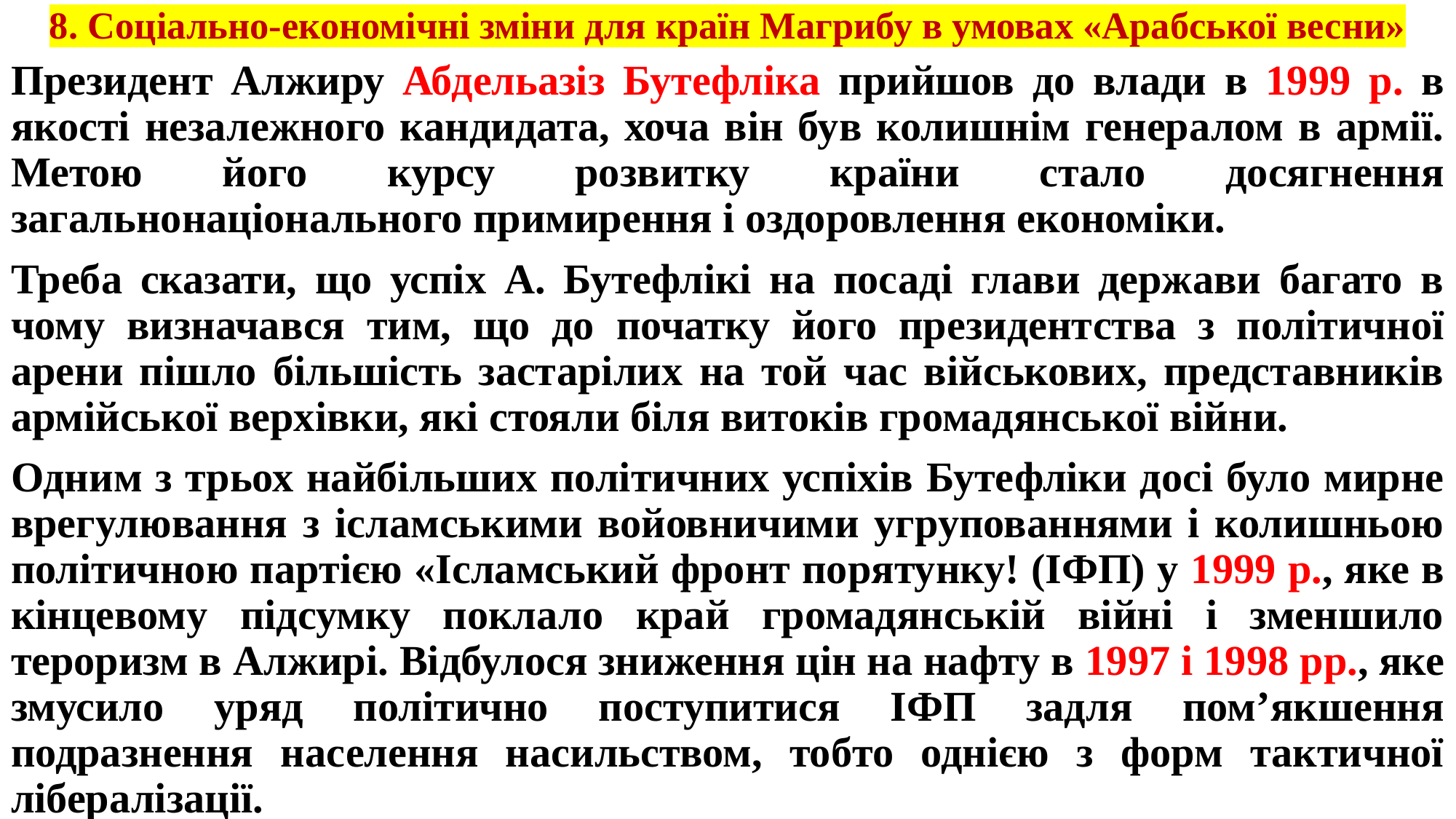

# 8. Соціально-економічні зміни для країн Магрибу в умовах «Арабської весни»
Президент Алжиру Абдельазіз Бутефліка прийшов до влади в 1999 р. в якості незалежного кандидата, хоча він був колишнім генералом в армії. Метою його курсу розвитку країни стало досягнення загальнонаціонального примирення і оздоровлення економіки.
Треба сказати, що успіх А. Бутефлікі на посаді глави держави багато в чому визначався тим, що до початку його президентства з політичної арени пішло більшість застарілих на той час військових, представників армійської верхівки, які стояли біля витоків громадянської війни.
Одним з трьох найбільших політичних успіхів Бутефліки досі було мирне врегулювання з ісламськими войовничими угрупованнями і колишньою політичною партією «Ісламський фронт порятунку! (ІФП) у 1999 р., яке в кінцевому підсумку поклало край громадянській війні і зменшило тероризм в Алжирі. Відбулося зниження цін на нафту в 1997 і 1998 рр., яке змусило уряд політично поступитися ІФП задля пом’якшення подразнення населення насильством, тобто однією з форм тактичної лібералізації.